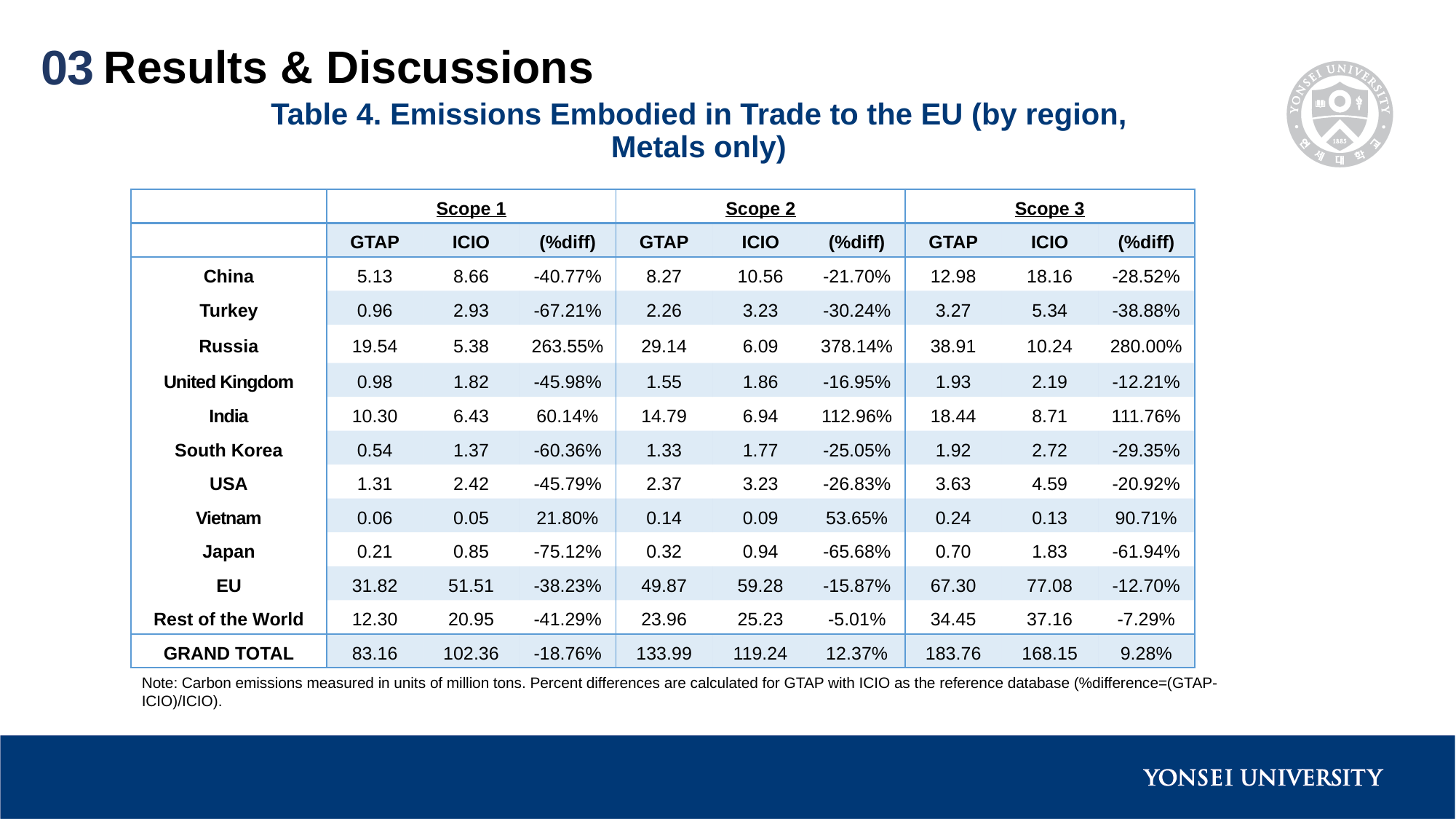

Results & Discussions
03
Table 4. Emissions Embodied in Trade to the EU (by region, Metals only)
|  | Scope 1 |  |  | Scope 2 |  |  | Scope 3 |  |  |
| --- | --- | --- | --- | --- | --- | --- | --- | --- | --- |
|  | GTAP | ICIO | (%diff) | GTAP | ICIO | (%diff) | GTAP | ICIO | (%diff) |
| China | 5.13 | 8.66 | -40.77% | 8.27 | 10.56 | -21.70% | 12.98 | 18.16 | -28.52% |
| Turkey | 0.96 | 2.93 | -67.21% | 2.26 | 3.23 | -30.24% | 3.27 | 5.34 | -38.88% |
| Russia | 19.54 | 5.38 | 263.55% | 29.14 | 6.09 | 378.14% | 38.91 | 10.24 | 280.00% |
| United Kingdom | 0.98 | 1.82 | -45.98% | 1.55 | 1.86 | -16.95% | 1.93 | 2.19 | -12.21% |
| India | 10.30 | 6.43 | 60.14% | 14.79 | 6.94 | 112.96% | 18.44 | 8.71 | 111.76% |
| South Korea | 0.54 | 1.37 | -60.36% | 1.33 | 1.77 | -25.05% | 1.92 | 2.72 | -29.35% |
| USA | 1.31 | 2.42 | -45.79% | 2.37 | 3.23 | -26.83% | 3.63 | 4.59 | -20.92% |
| Vietnam | 0.06 | 0.05 | 21.80% | 0.14 | 0.09 | 53.65% | 0.24 | 0.13 | 90.71% |
| Japan | 0.21 | 0.85 | -75.12% | 0.32 | 0.94 | -65.68% | 0.70 | 1.83 | -61.94% |
| EU | 31.82 | 51.51 | -38.23% | 49.87 | 59.28 | -15.87% | 67.30 | 77.08 | -12.70% |
| Rest of the World | 12.30 | 20.95 | -41.29% | 23.96 | 25.23 | -5.01% | 34.45 | 37.16 | -7.29% |
| GRAND TOTAL | 83.16 | 102.36 | -18.76% | 133.99 | 119.24 | 12.37% | 183.76 | 168.15 | 9.28% |
Note: Carbon emissions measured in units of million tons. Percent differences are calculated for GTAP with ICIO as the reference database (%difference=(GTAP-ICIO)/ICIO).